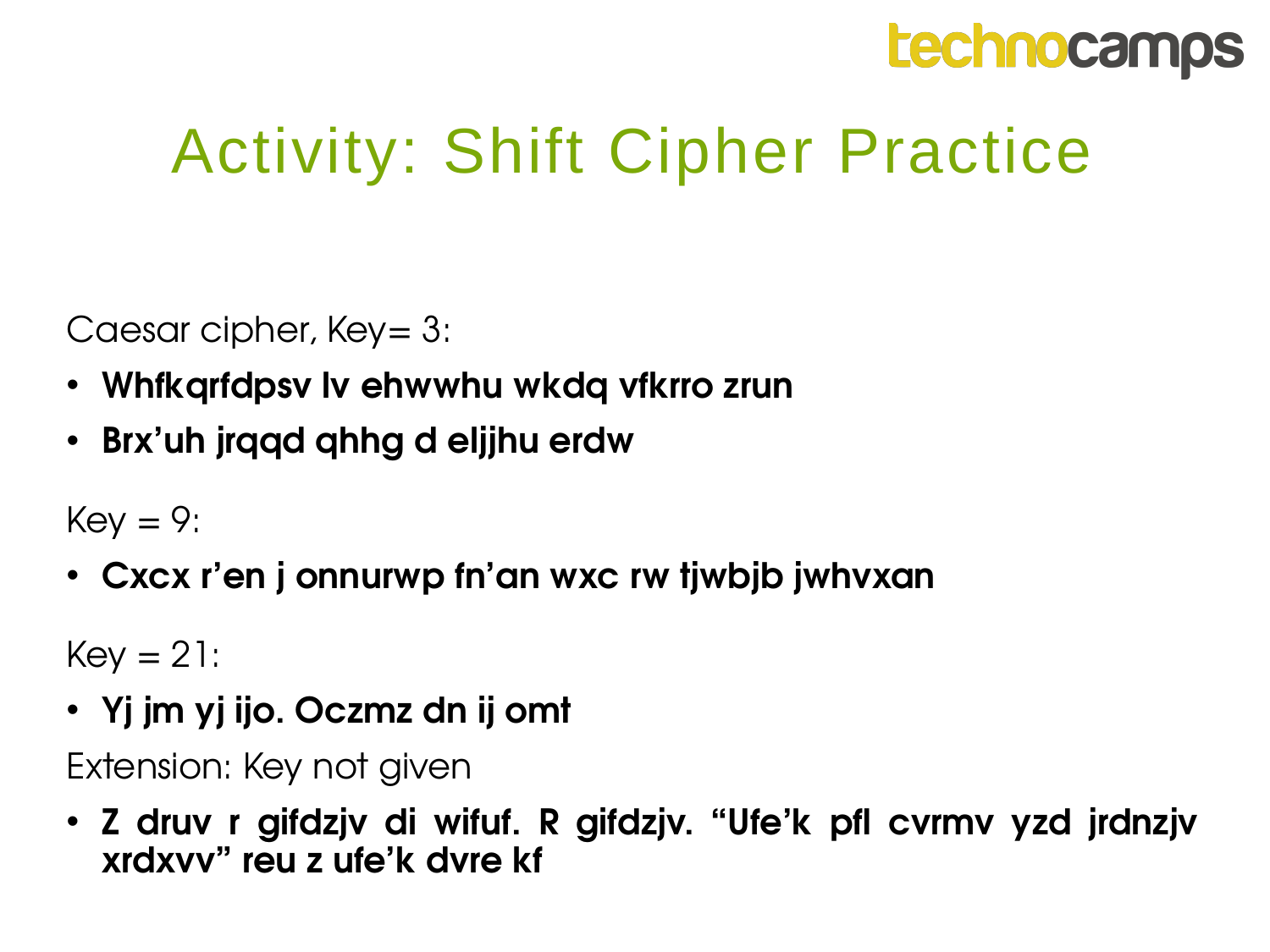

Activity: Shift Cipher Practice
Caesar cipher, Key= 3:
Whfkqrfdpsv lv ehwwhu wkdq vfkrro zrun
Brx’uh jrqqd qhhg d eljjhu erdw

Key = 9:
Cxcx r’en j onnurwp fn’an wxc rw tjwbjb jwhvxan

Key = 21:
Yj jm yj ijo. Oczmz dn ij omt
Extension: Key not given
Z druv r gifdzjv di wifuf. R gifdzjv. “Ufe’k pfl cvrmv yzd jrdnzjv xrdxvv” reu z ufe’k dvre kf